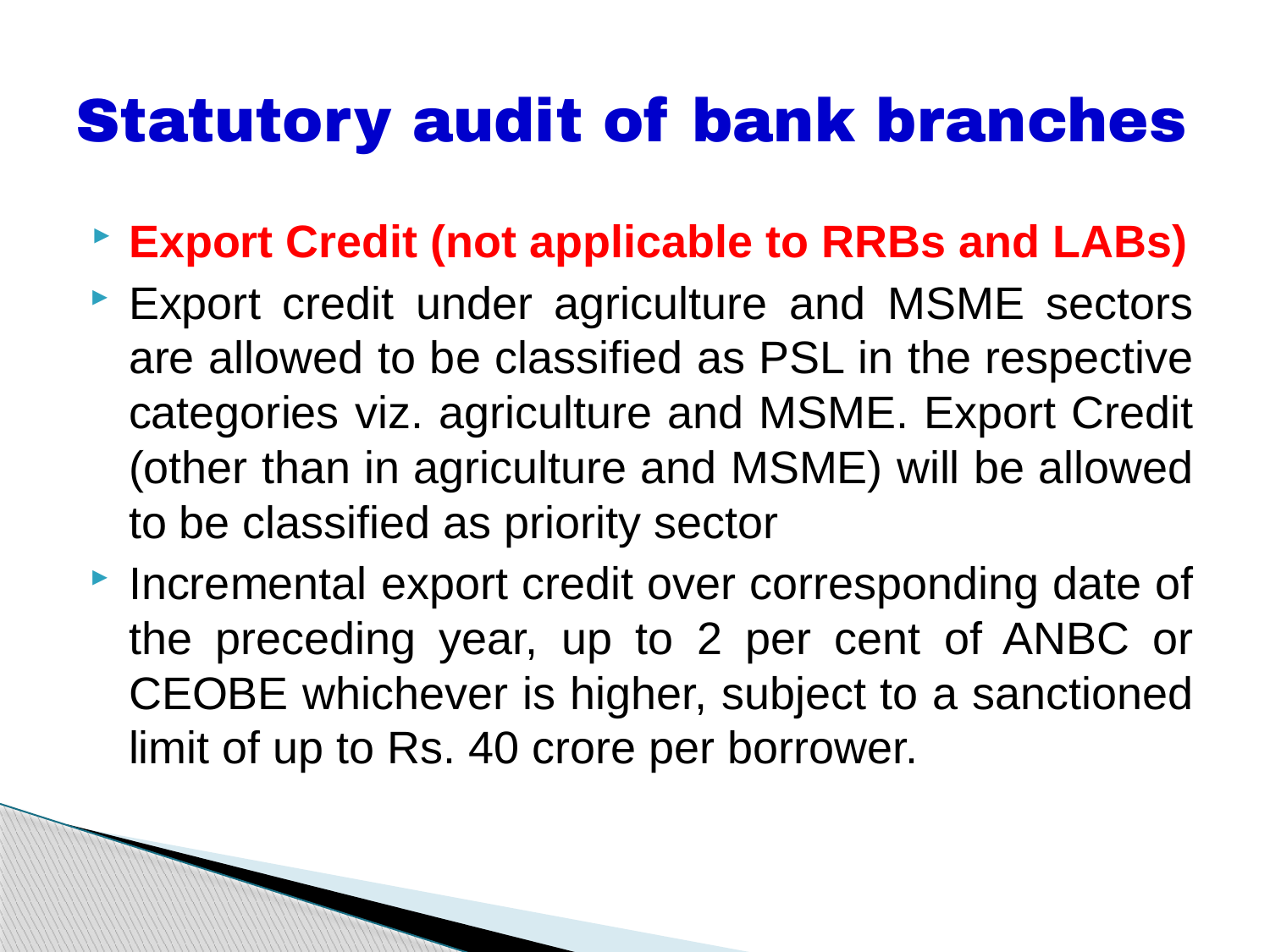

# Statutory audit of bank branches
Export Credit (not applicable to RRBs and LABs)
Export credit under agriculture and MSME sectors are allowed to be classified as PSL in the respective categories viz. agriculture and MSME. Export Credit (other than in agriculture and MSME) will be allowed to be classified as priority sector
Incremental export credit over corresponding date of the preceding year, up to 2 per cent of ANBC or CEOBE whichever is higher, subject to a sanctioned limit of up to Rs. 40 crore per borrower.